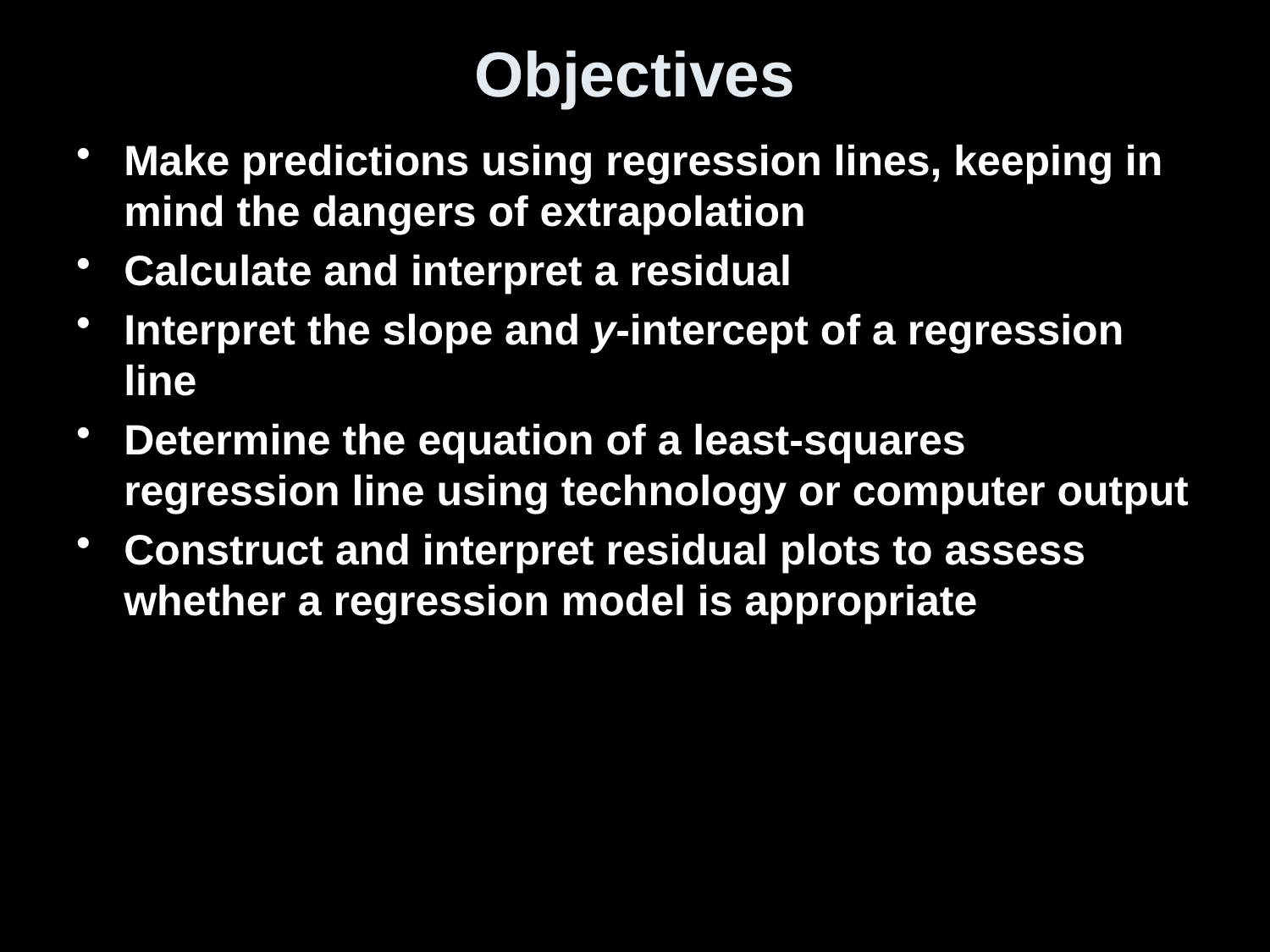

# Objectives
Make predictions using regression lines, keeping in mind the dangers of extrapolation
Calculate and interpret a residual
Interpret the slope and y-intercept of a regression line
Determine the equation of a least-squares regression line using technology or computer output
Construct and interpret residual plots to assess whether a regression model is appropriate